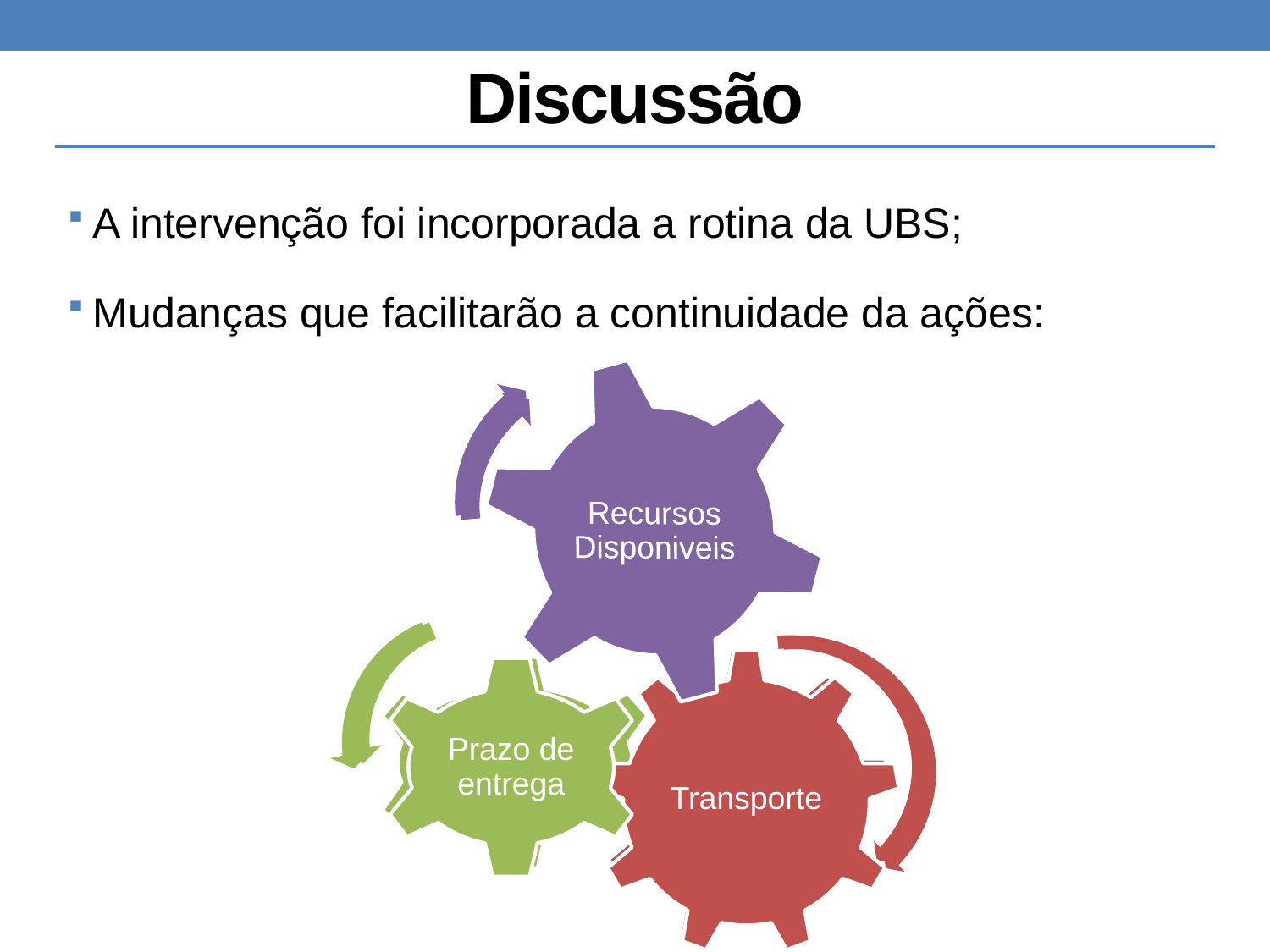

# Discussão
A intervenção foi incorporada a rotina da UBS;
Mudanças que facilitarão a continuidade da ações:

Transporte
Prazo de entrega
Recursos Disponiveis
Reuniões
Organizar o tempo
Solicitar sugestões para os grupos